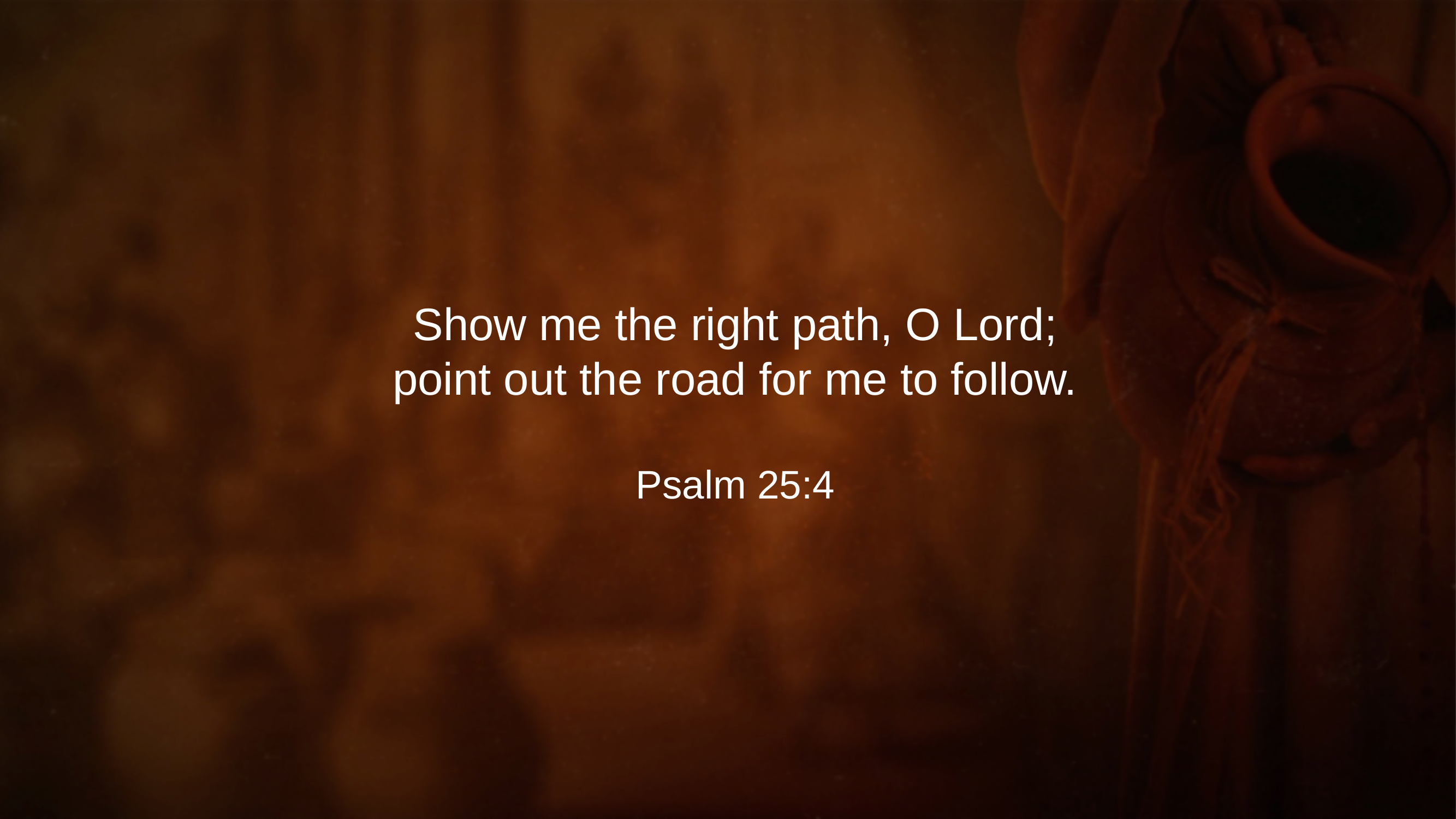

Show me the right path, O Lord;
point out the road for me to follow.

Psalm 25:4